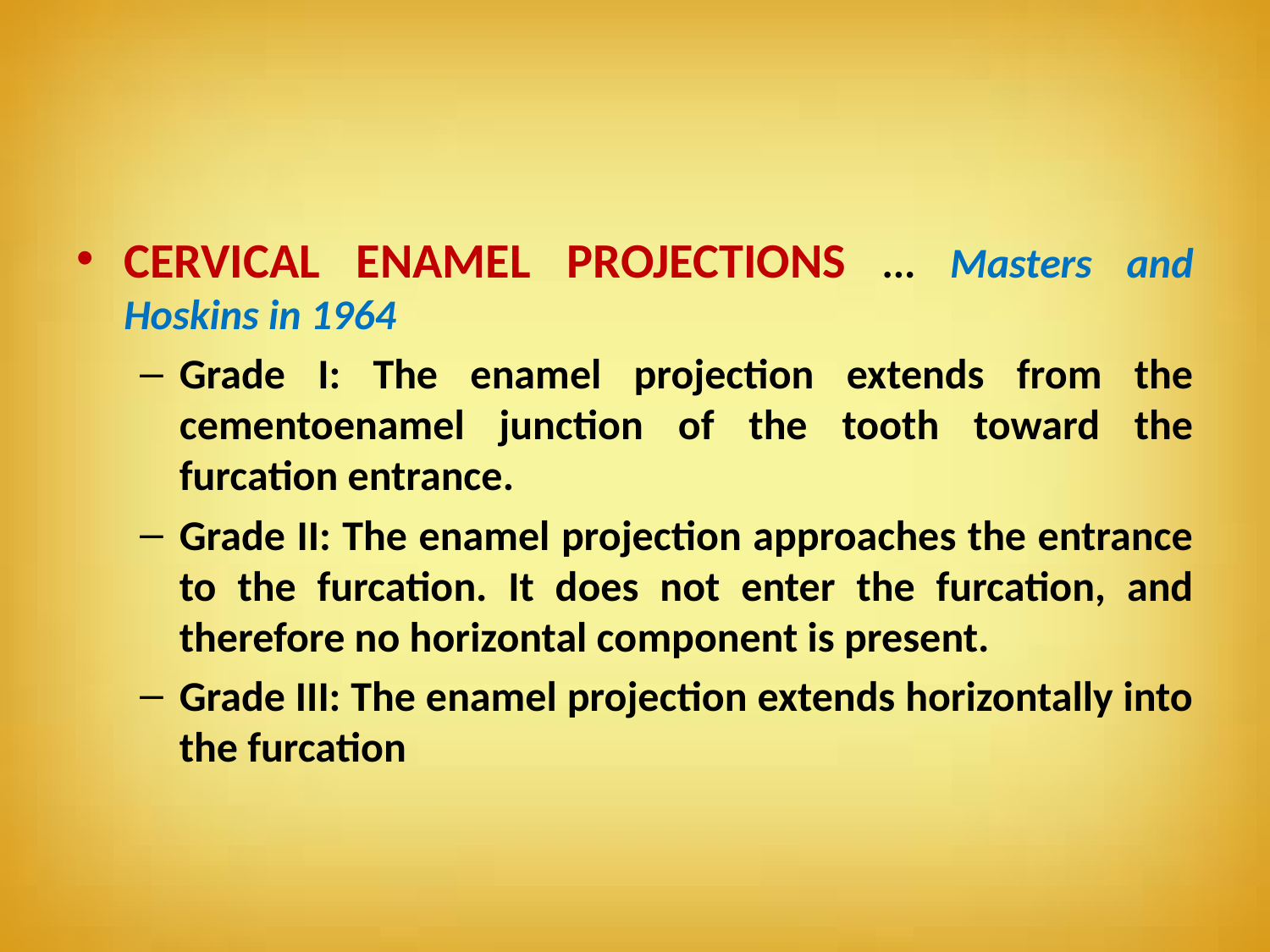

#
CERVICAL ENAMEL PROJECTIONS ... Masters and Hoskins in 1964
Grade I: The enamel projection extends from the cementoenamel junction of the tooth toward the furcation entrance.
Grade II: The enamel projection approaches the entrance to the furcation. It does not enter the furcation, and therefore no horizontal component is present.
Grade III: The enamel projection extends horizontally into the furcation